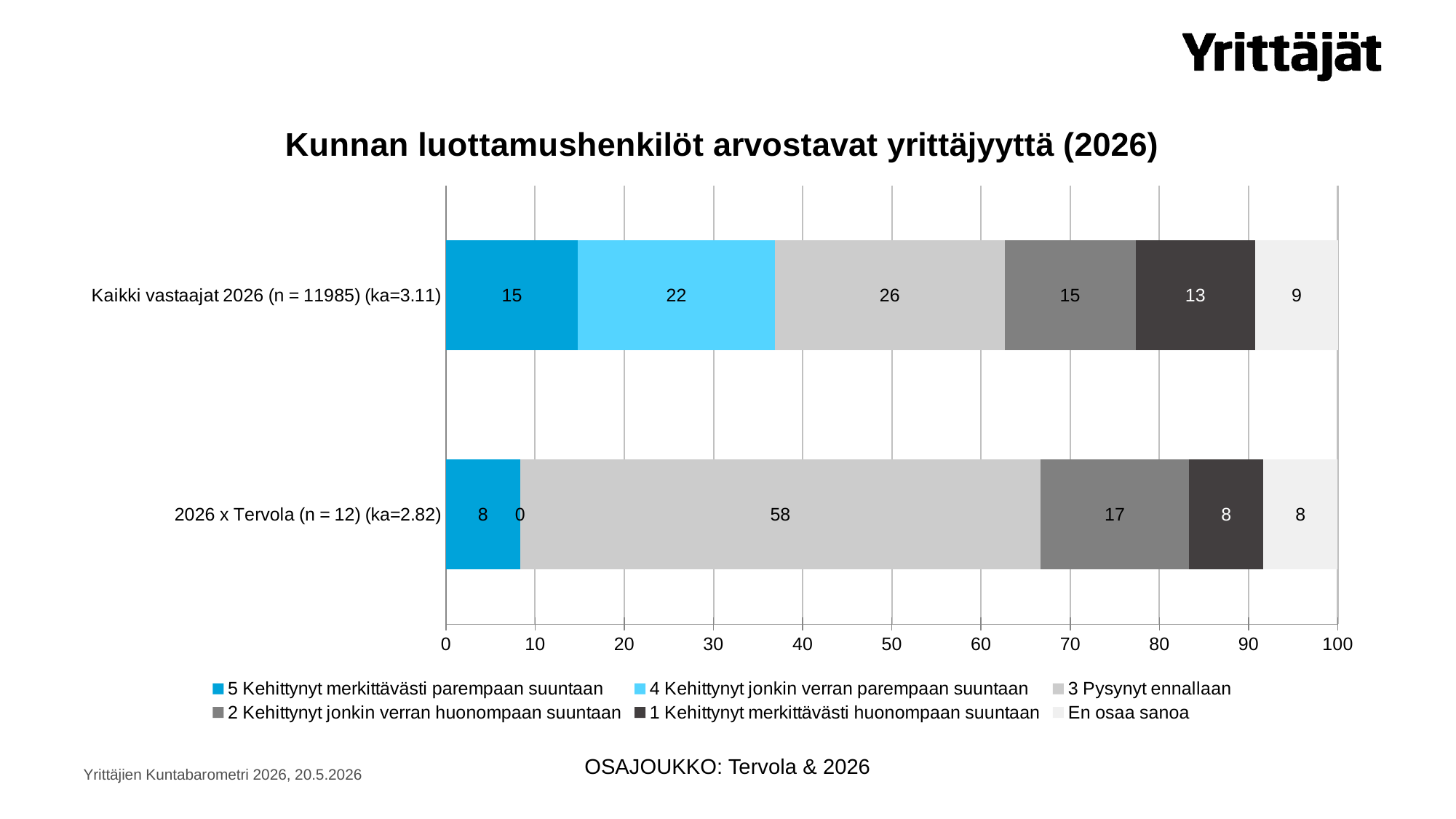

### Chart: Kunnan luottamushenkilöt arvostavat yrittäjyyttä (2026)

| Category | 5 Kehittynyt merkittävästi parempaan suuntaan | 4 Kehittynyt jonkin verran parempaan suuntaan | 3 Pysynyt ennallaan | 2 Kehittynyt jonkin verran huonompaan suuntaan | 1 Kehittynyt merkittävästi huonompaan suuntaan | En osaa sanoa |
|---|---|---|---|---|---|---|
| 2026 x Tervola (n = 12) (ka=2.82) | 8.33333333333333 | 0.0 | 58.3333333333333 | 16.6666666666667 | 8.33333333333333 | 8.33333333333333 |
| Kaikki vastaajat 2026 (n = 11985) (ka=3.11) | 14.8018356278682 | 22.1109720483938 | 25.7488527325824 | 14.6683354192741 | 13.4501460158532 | 9.21985815602837 |
OSAJOUKKO: Tervola & 2026
Yrittäjien Kuntabarometri 2026, 20.5.2026